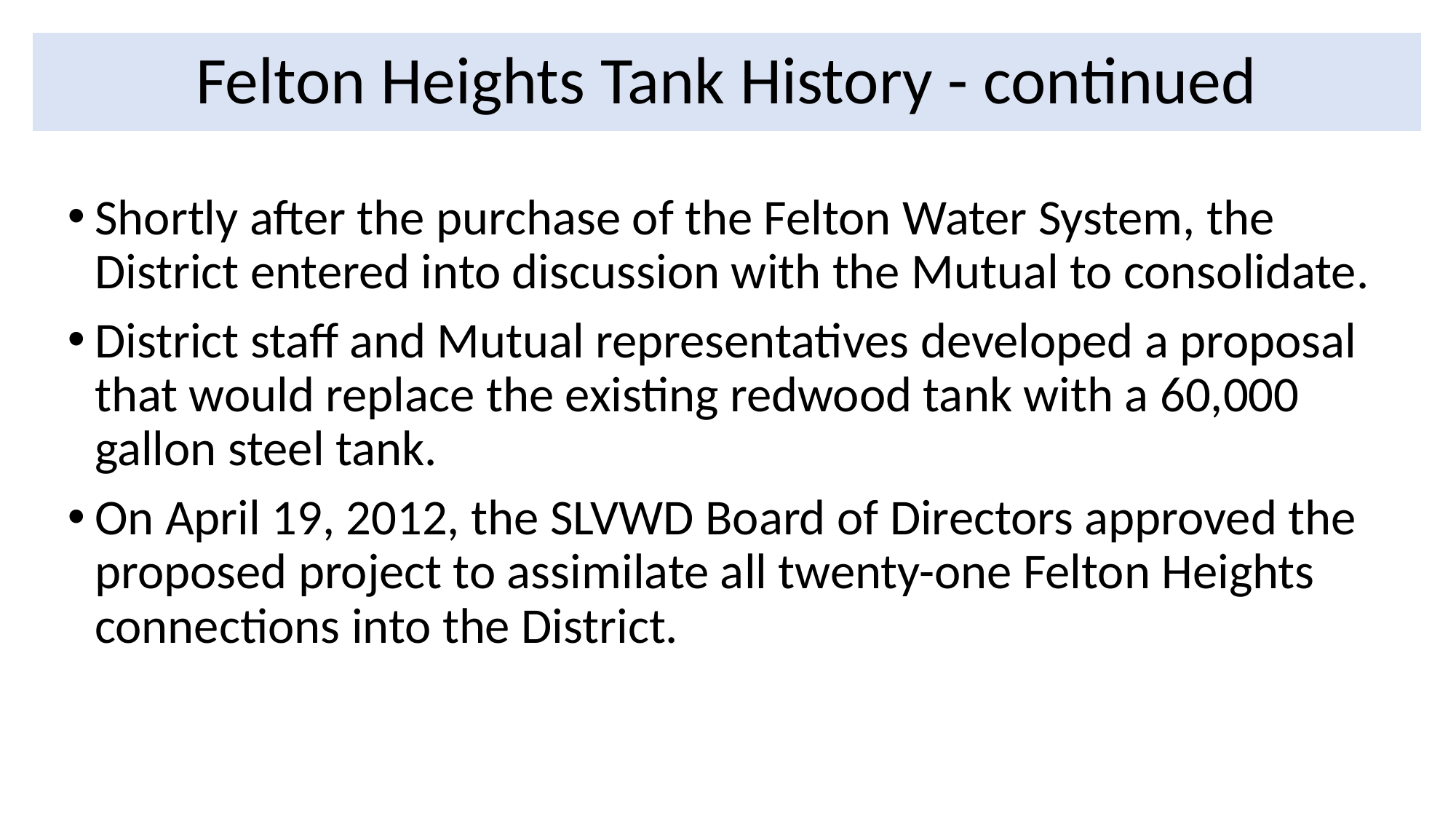

# Felton Heights Tank History - continued

Shortly after the purchase of the Felton Water System, the District entered into discussion with the Mutual to consolidate.
District staff and Mutual representatives developed a proposal that would replace the existing redwood tank with a 60,000 gallon steel tank.
On April 19, 2012, the SLVWD Board of Directors approved the proposed project to assimilate all twenty-one Felton Heights connections into the District.